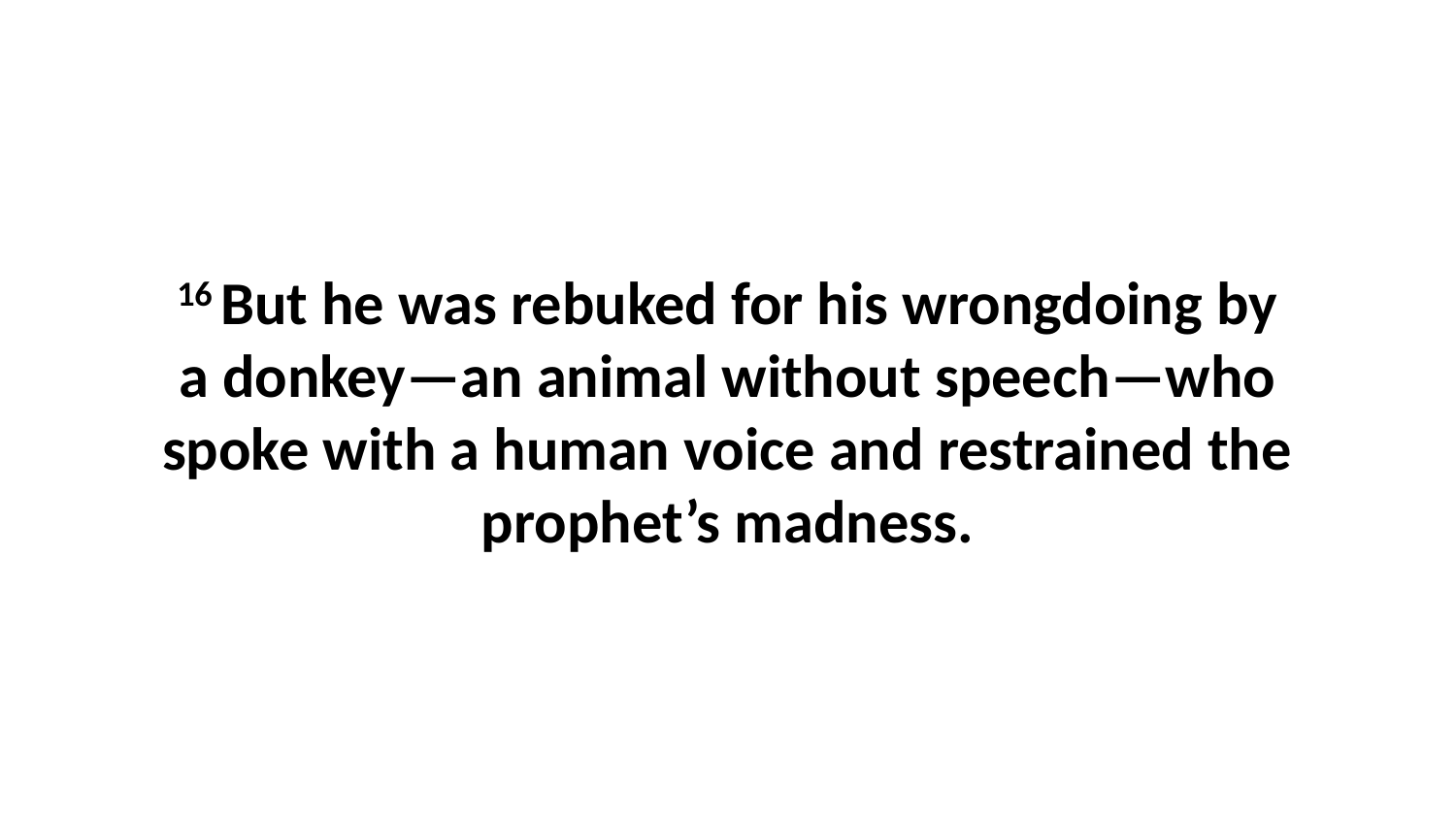

16 But he was rebuked for his wrongdoing by a donkey—an animal without speech—who spoke with a human voice and restrained the prophet’s madness.